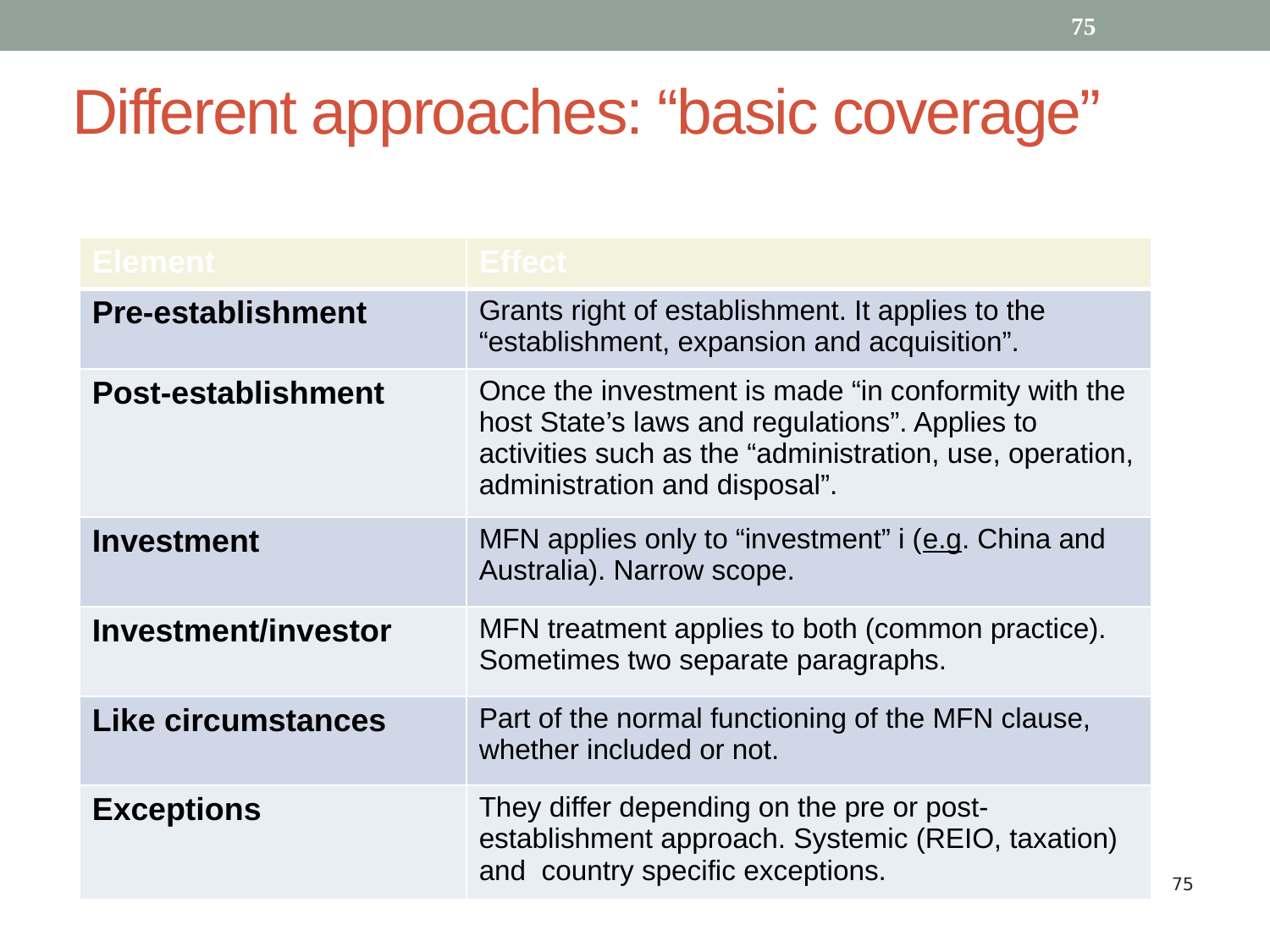

75
Different approaches: “basic coverage”

| Element | Effect |
| --- | --- |
| Pre-establishment | Grants right of establishment. It applies to the “establishment, expansion and acquisition”. |
| Post-establishment | Once the investment is made “in conformity with the host State’s laws and regulations”. Applies to activities such as the “administration, use, operation, administration and disposal”. |
| Investment | MFN applies only to “investment” i (e.g. China and Australia). Narrow scope. |
| Investment/investor | MFN treatment applies to both (common practice). Sometimes two separate paragraphs. |
| Like circumstances | Part of the normal functioning of the MFN clause, whether included or not. |
| Exceptions | They differ depending on the pre or post-establishment approach. Systemic (REIO, taxation) and country specific exceptions. |
75